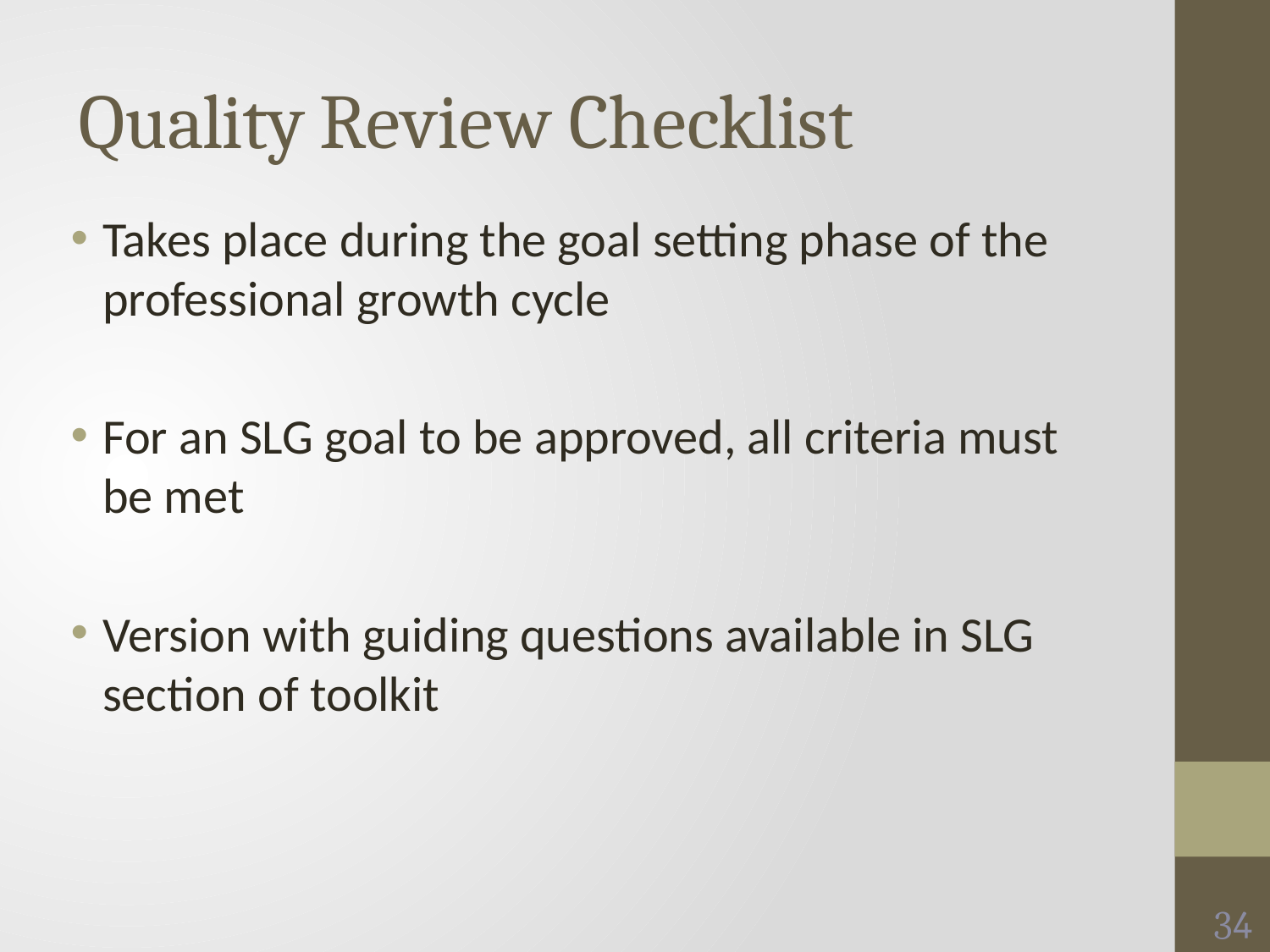

# Quality Review Checklist
Takes place during the goal setting phase of the professional growth cycle

For an SLG goal to be approved, all criteria must be met

Version with guiding questions available in SLG section of toolkit

34